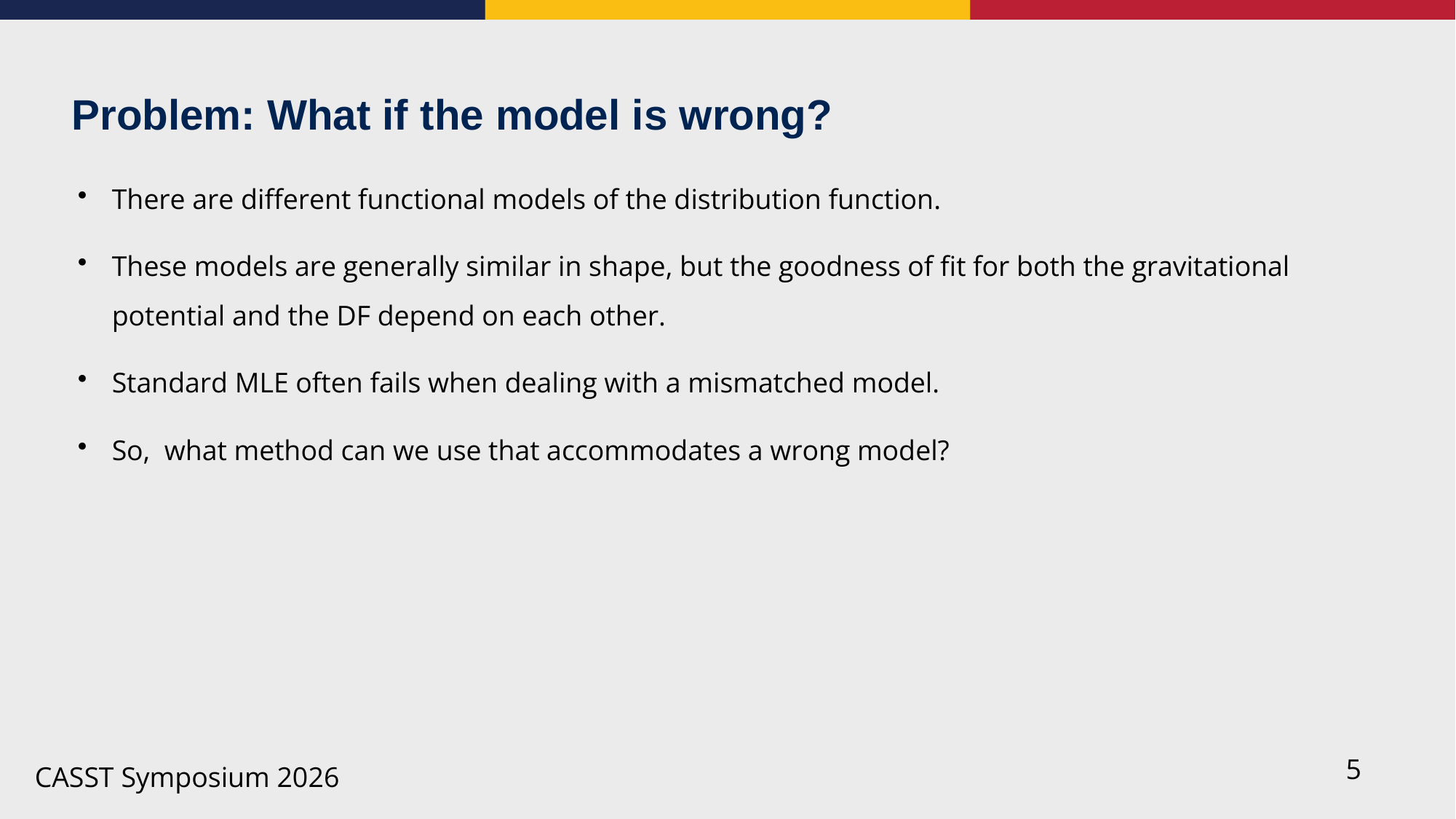

Problem: What if the model is wrong?
There are different functional models of the distribution function.  ​
These models are generally similar in shape, but the goodness of fit for both the gravitational potential and the DF depend on each other.  ​
Standard MLE often fails when dealing with a mismatched model.
So,  what method can we use that accommodates a wrong model?
5
CASST Symposium 2026